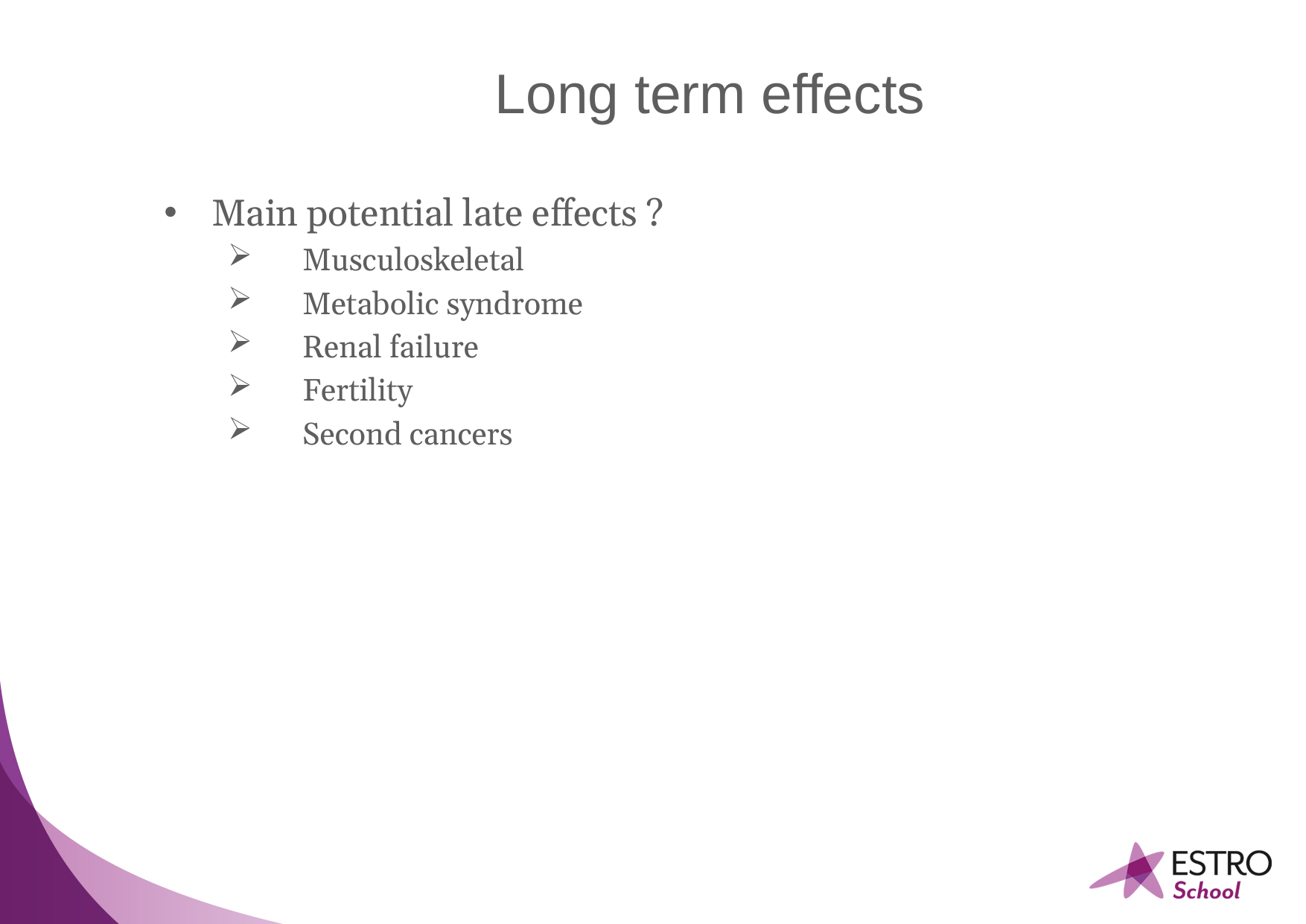

# Long term effects
Main potential late effects ?
Musculoskeletal
Metabolic syndrome
Renal failure
Fertility
Second cancers